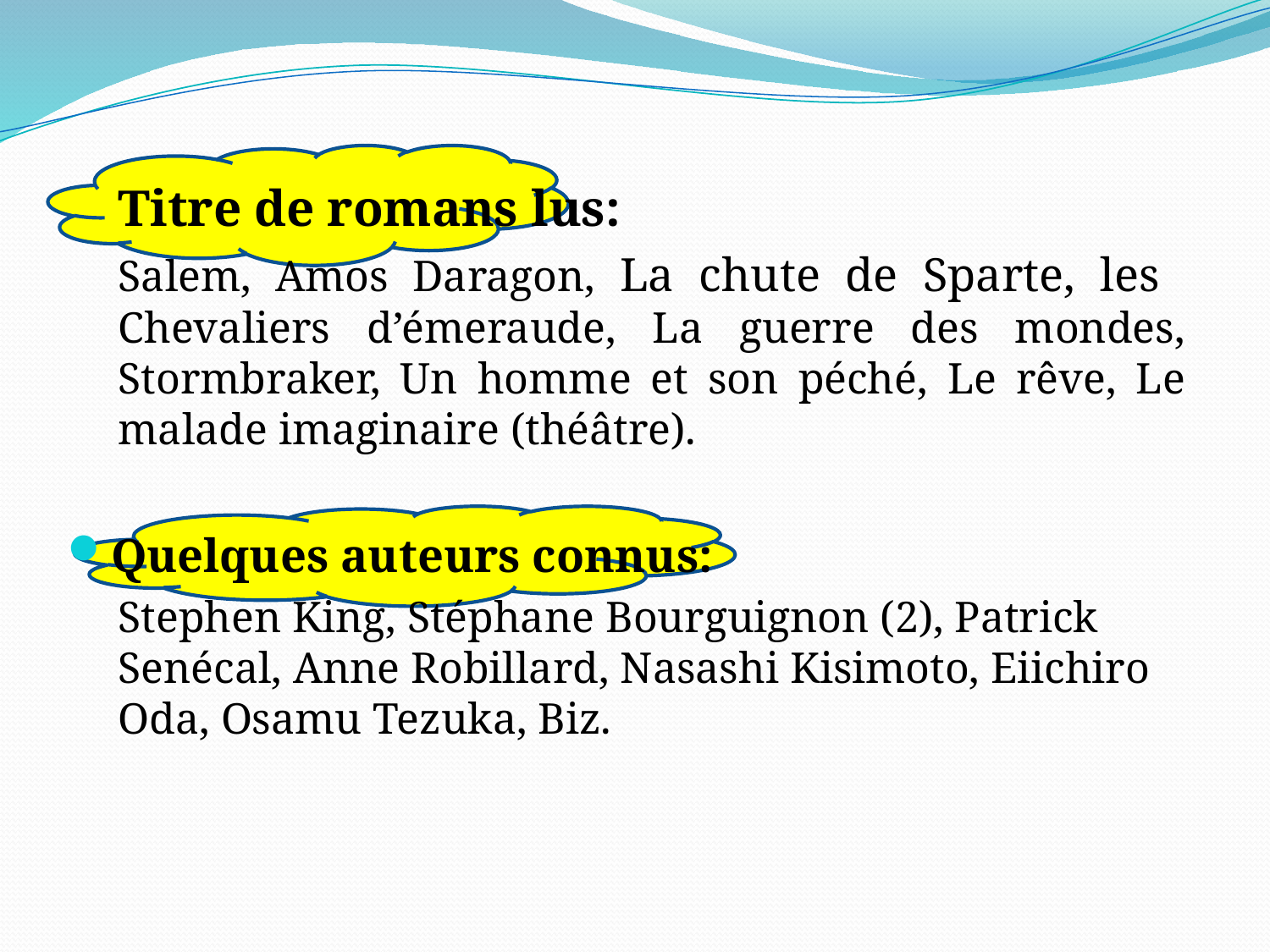

Titre de romans lus:
Salem, Amos Daragon, La chute de Sparte, les  Chevaliers d’émeraude, La guerre des mondes, Stormbraker, Un homme et son péché, Le rêve, Le malade imaginaire (théâtre).

Quelques auteurs connus:
Stephen King, Stéphane Bourguignon (2), Patrick Senécal, Anne Robillard, Nasashi Kisimoto, Eiichiro Oda, Osamu Tezuka, Biz.